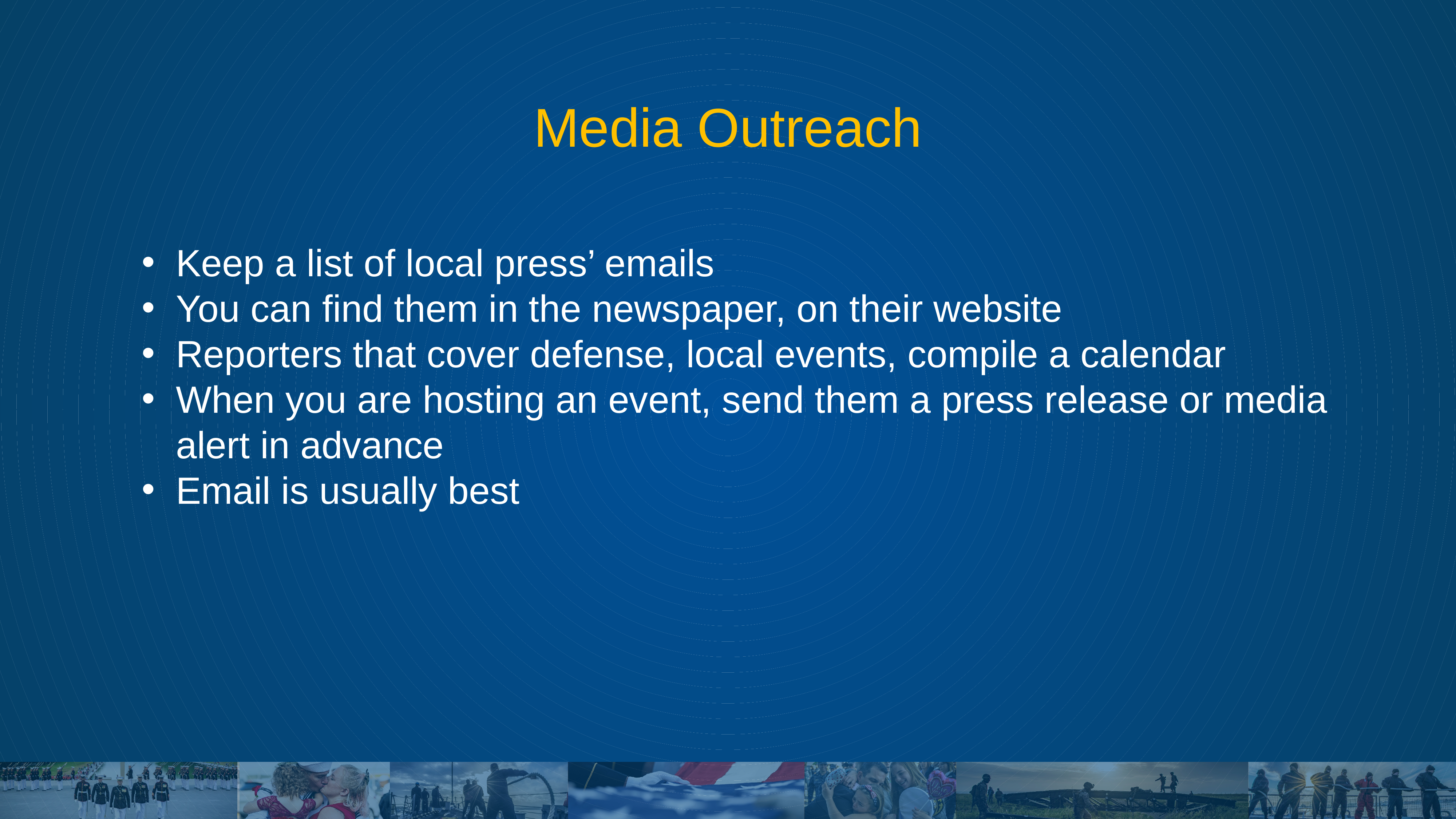

# Media Outreach

Keep a list of local press’ emails
You can find them in the newspaper, on their website
Reporters that cover defense, local events, compile a calendar
When you are hosting an event, send them a press release or media alert in advance
Email is usually best